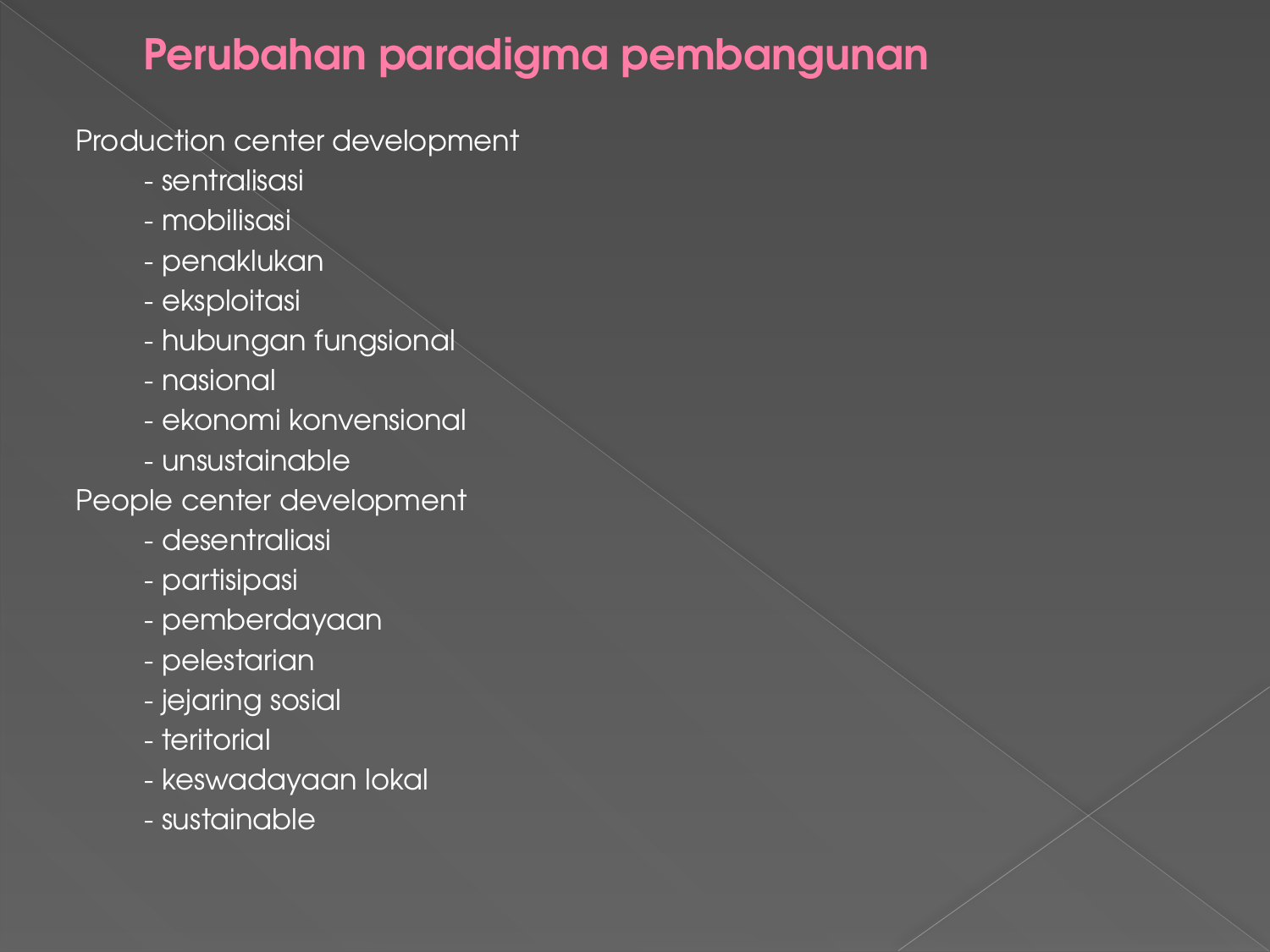

# Perubahan paradigma pembangunan
Production center development
	- sentralisasi
	- mobilisasi
	- penaklukan
	- eksploitasi
	- hubungan fungsional
	- nasional
	- ekonomi konvensional
	- unsustainable
People center development
	- desentraliasi
	- partisipasi
	- pemberdayaan
	- pelestarian
	- jejaring sosial
	- teritorial
	- keswadayaan lokal
	- sustainable